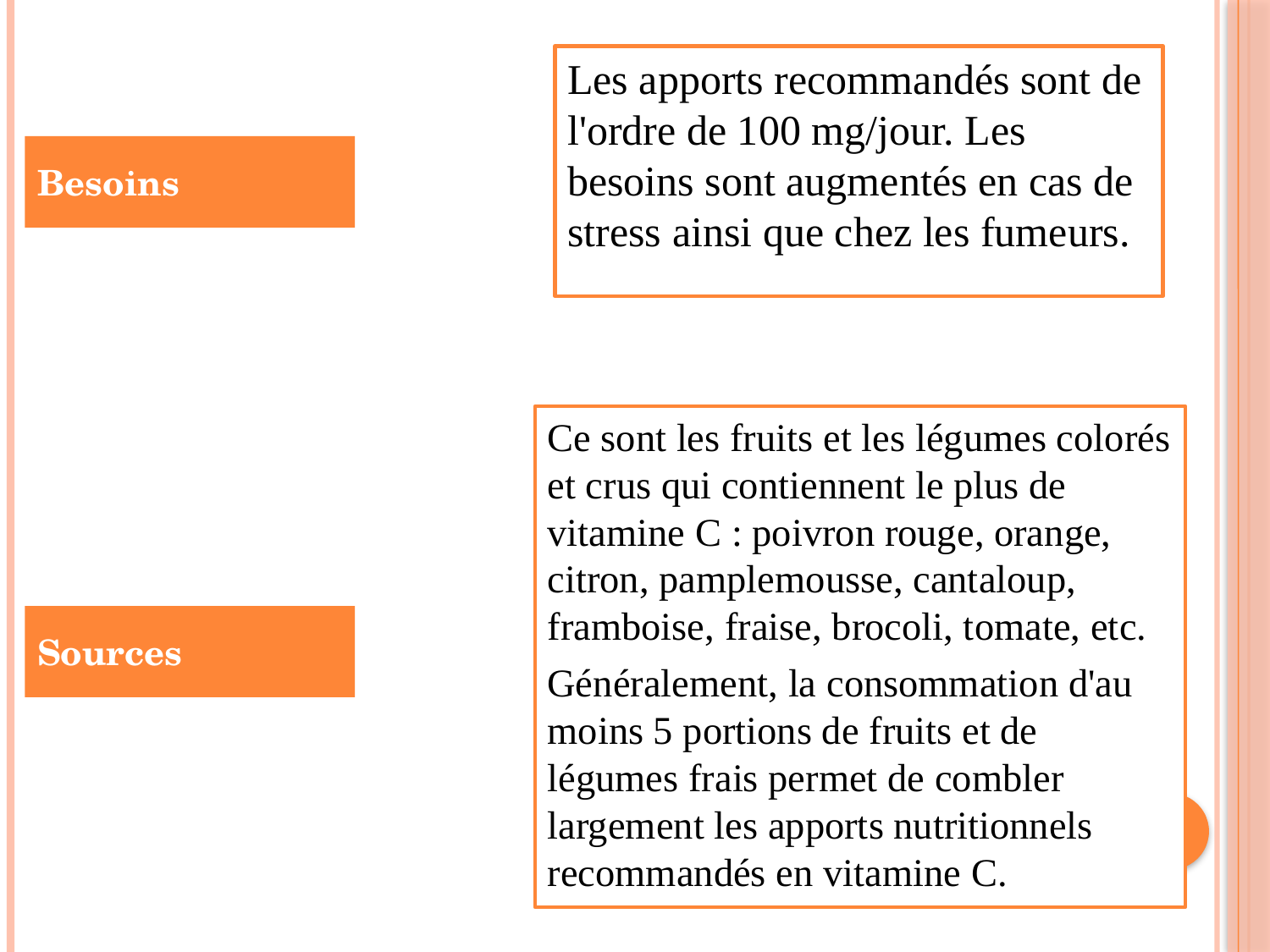

Les apports recommandés sont de l'ordre de 100 mg/jour. Les besoins sont augmentés en cas de stress ainsi que chez les fumeurs.

Besoins
Ce sont les fruits et les légumes colorés et crus qui contiennent le plus de vitamine C : poivron rouge, orange, citron, pamplemousse, cantaloup, framboise, fraise, brocoli, tomate, etc.
Généralement, la consommation d'au moins 5 portions de fruits et de légumes frais permet de combler largement les apports nutritionnels recommandés en vitamine C.

Sources